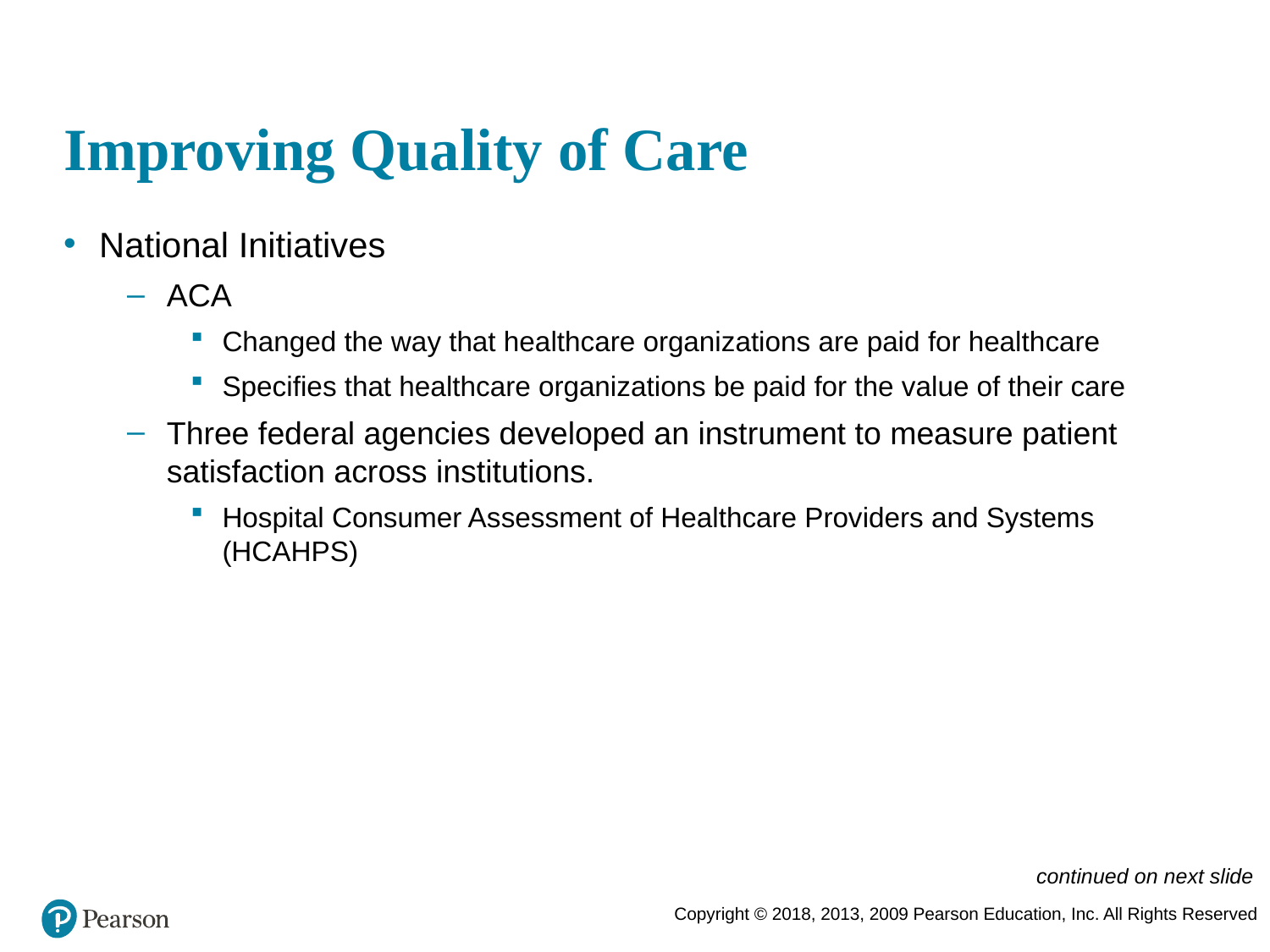

# Improving Quality of Care
National Initiatives
ACA
Changed the way that healthcare organizations are paid for healthcare
Specifies that healthcare organizations be paid for the value of their care
Three federal agencies developed an instrument to measure patient satisfaction across institutions.
Hospital Consumer Assessment of Healthcare Providers and Systems (HCAHPS)
continued on next slide